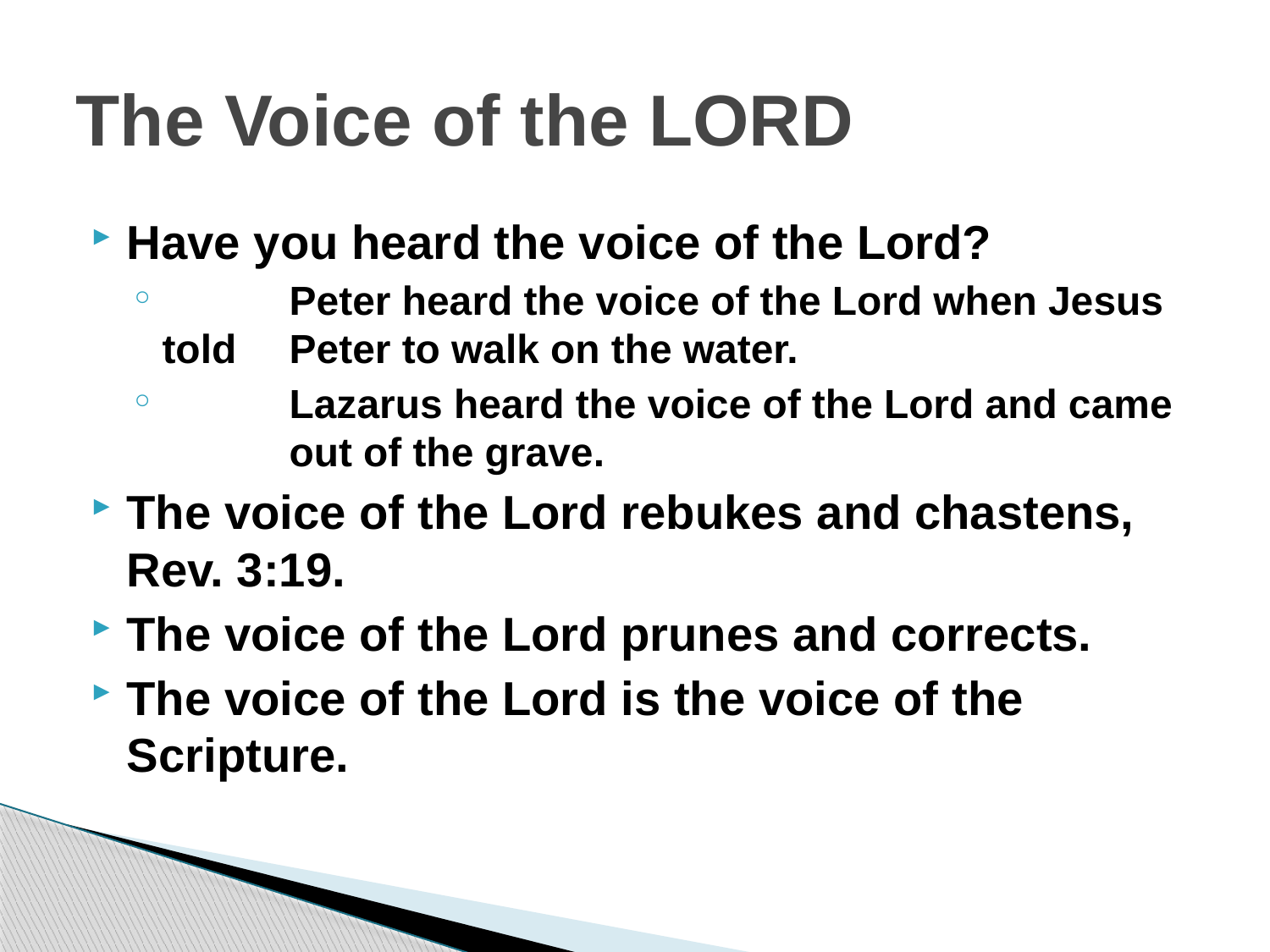

# The Voice of the LORD
Have you heard the voice of the Lord?
	Peter heard the voice of the Lord when Jesus told 	Peter to walk on the water.
	Lazarus heard the voice of the Lord and came  	out of the grave.
The voice of the Lord rebukes and chastens, Rev. 3:19.
The voice of the Lord prunes and corrects.
The voice of the Lord is the voice of the Scripture.